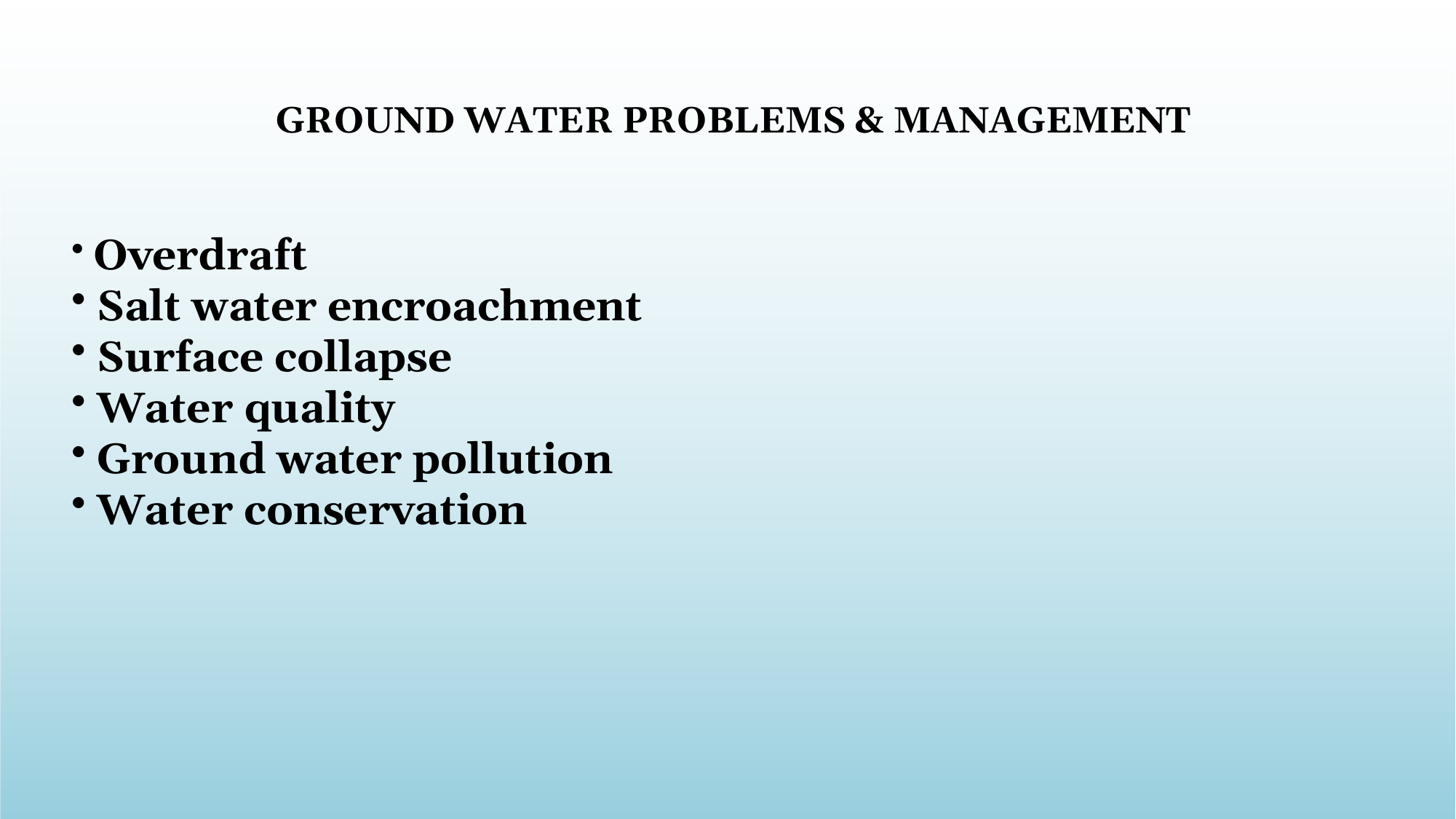

GROUND WATER PROBLEMS & MANAGEMENT

 Overdraft
 Salt water encroachment
 Surface collapse
 Water quality
 Ground water pollution
 Water conservation